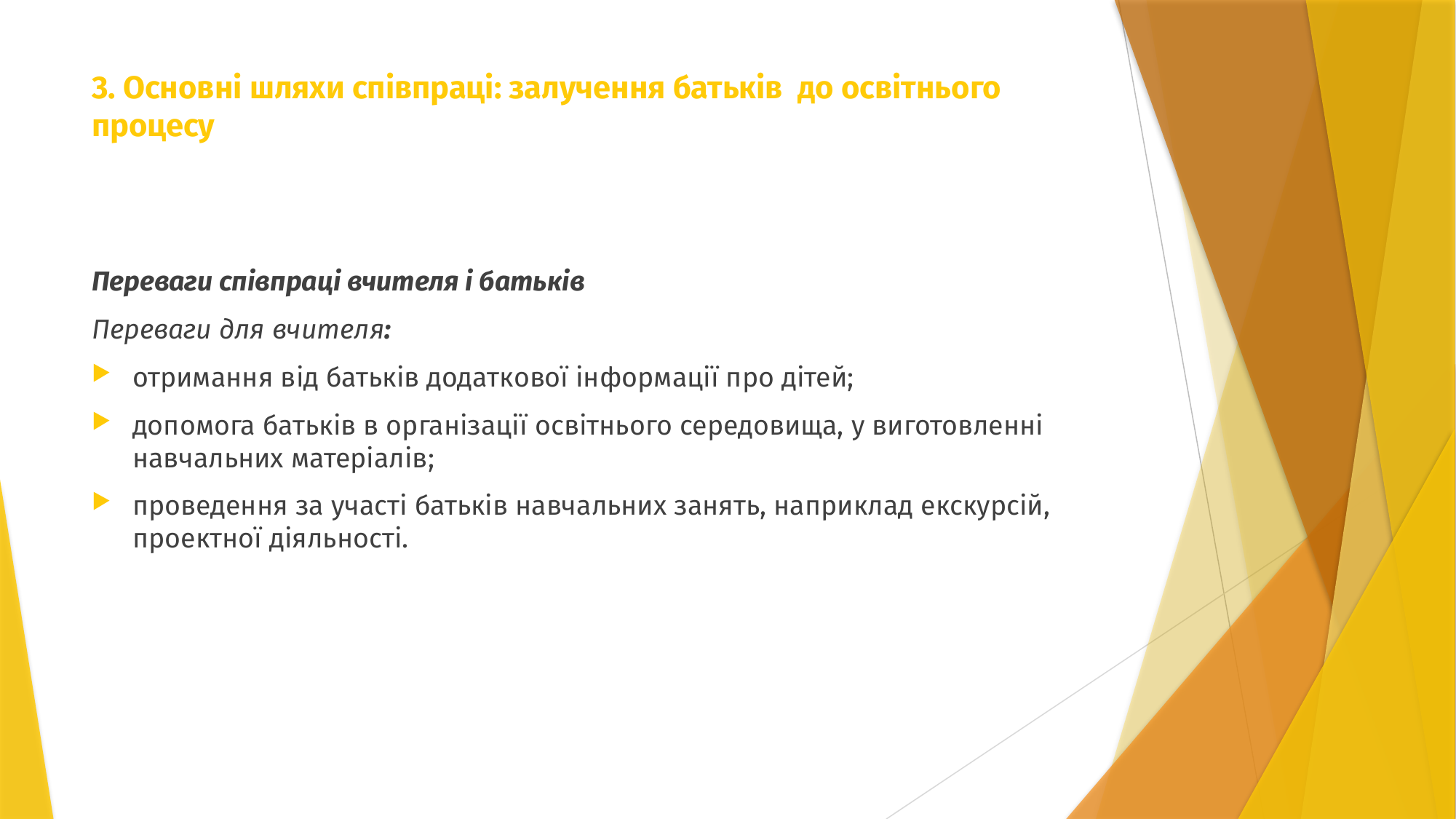

# 3. Основні шляхи співпраці: залучення батьків  до освітнього процесу
Переваги співпраці вчителя і батьків
Переваги для вчителя:
отримання від батьків додаткової інформації про дітей;
допомога батьків в організації освітнього середовища, у виготовленні навчальних матеріалів;
проведення за участі батьків навчальних занять, наприклад екскурсій, проектної діяльності.